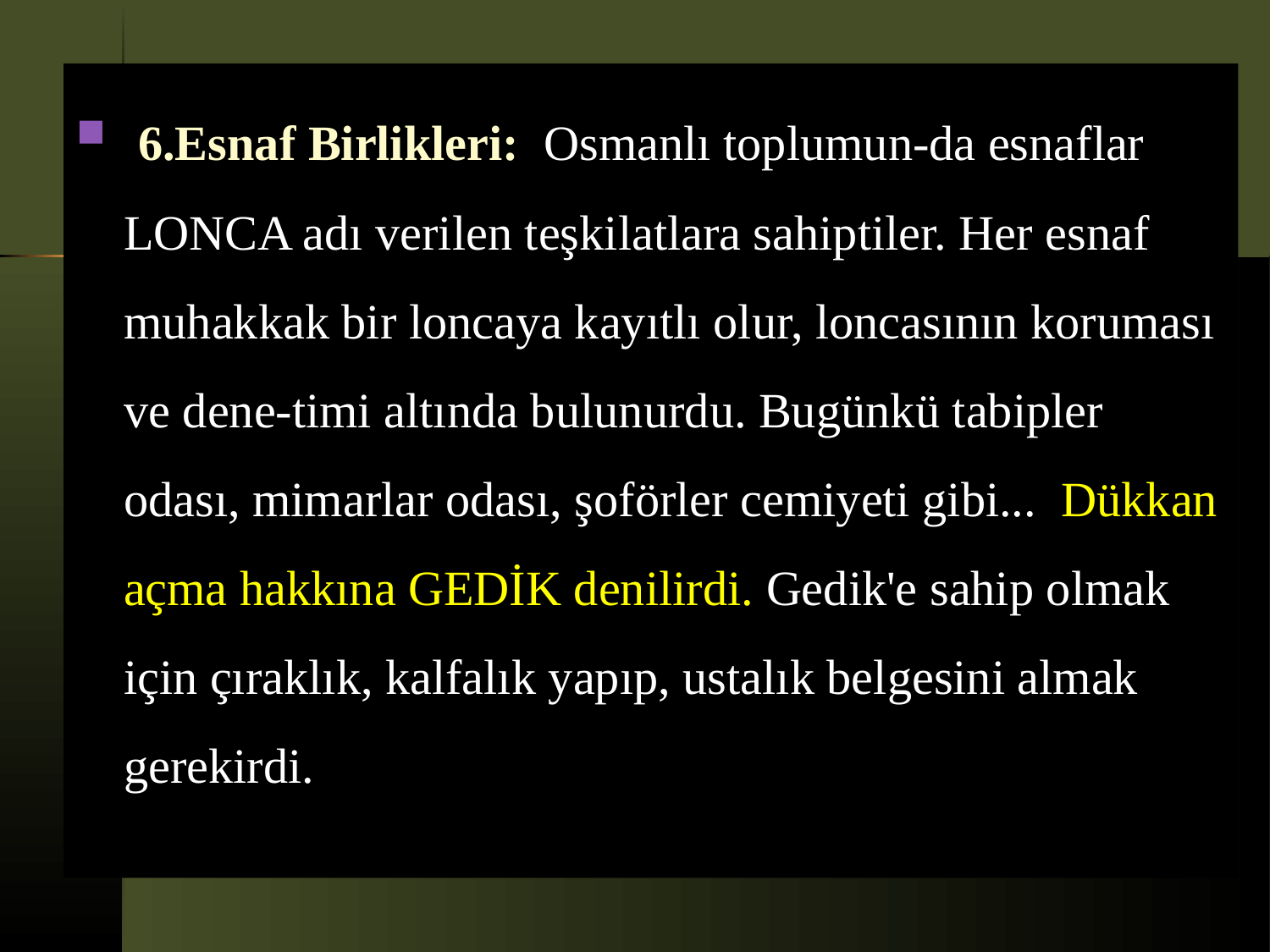

6.Esnaf Birlikleri:  Osmanlı toplumun-da esnaflar LONCA adı verilen teşkilatlara sahiptiler. Her esnaf muhakkak bir loncaya kayıtlı olur, loncasının koruması ve dene-timi altında bulunurdu. Bugünkü tabipler odası, mimarlar odası, şoförler cemiyeti gibi...  Dükkan açma hakkına GEDİK denilirdi. Gedik'e sahip olmak için çıraklık, kalfalık yapıp, ustalık belgesini almak gerekirdi.